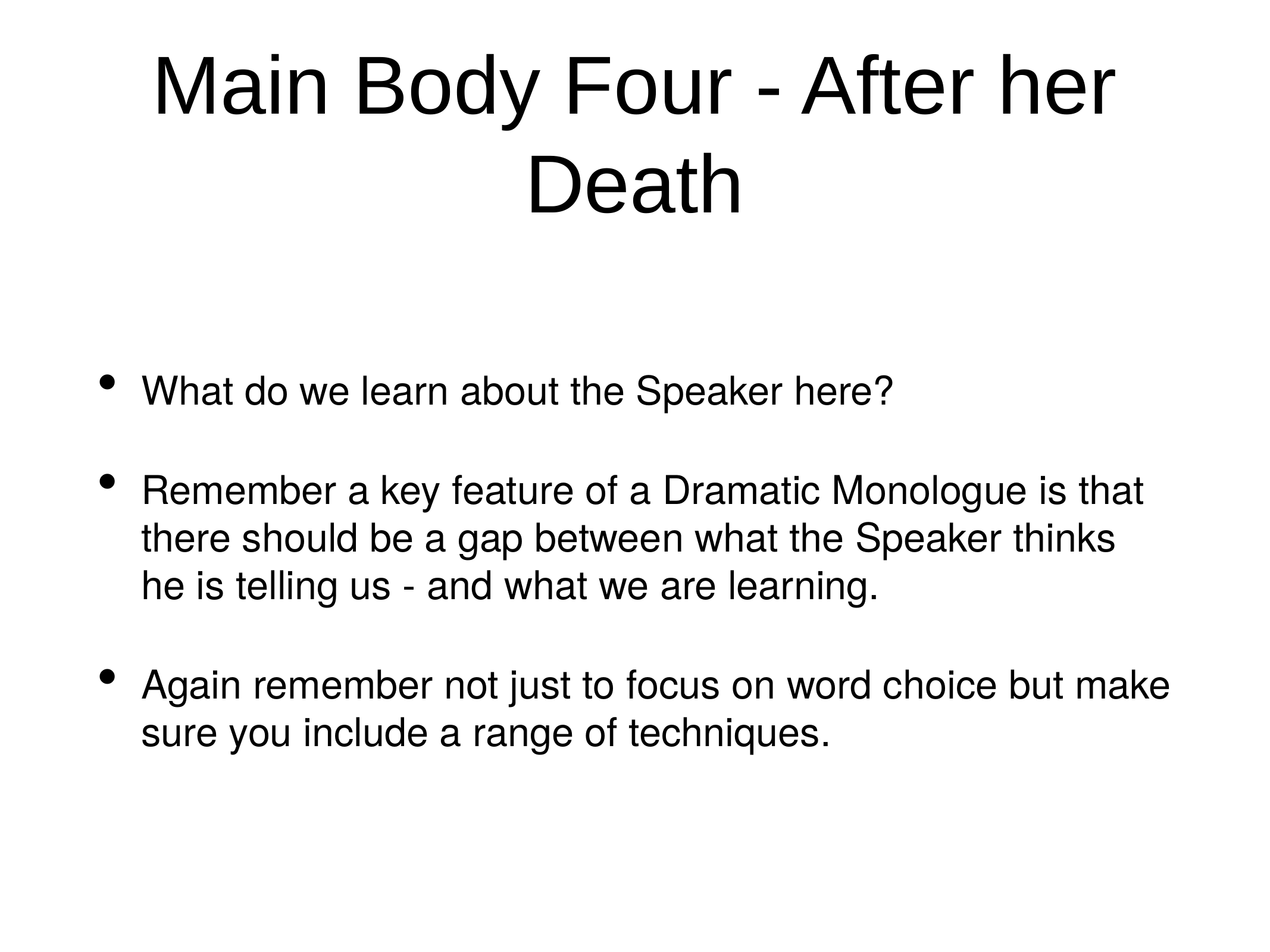

# Main Body Four - After her Death
What do we learn about the Speaker here?
Remember a key feature of a Dramatic Monologue is that there should be a gap between what the Speaker thinks he is telling us - and what we are learning.
Again remember not just to focus on word choice but make sure you include a range of techniques.